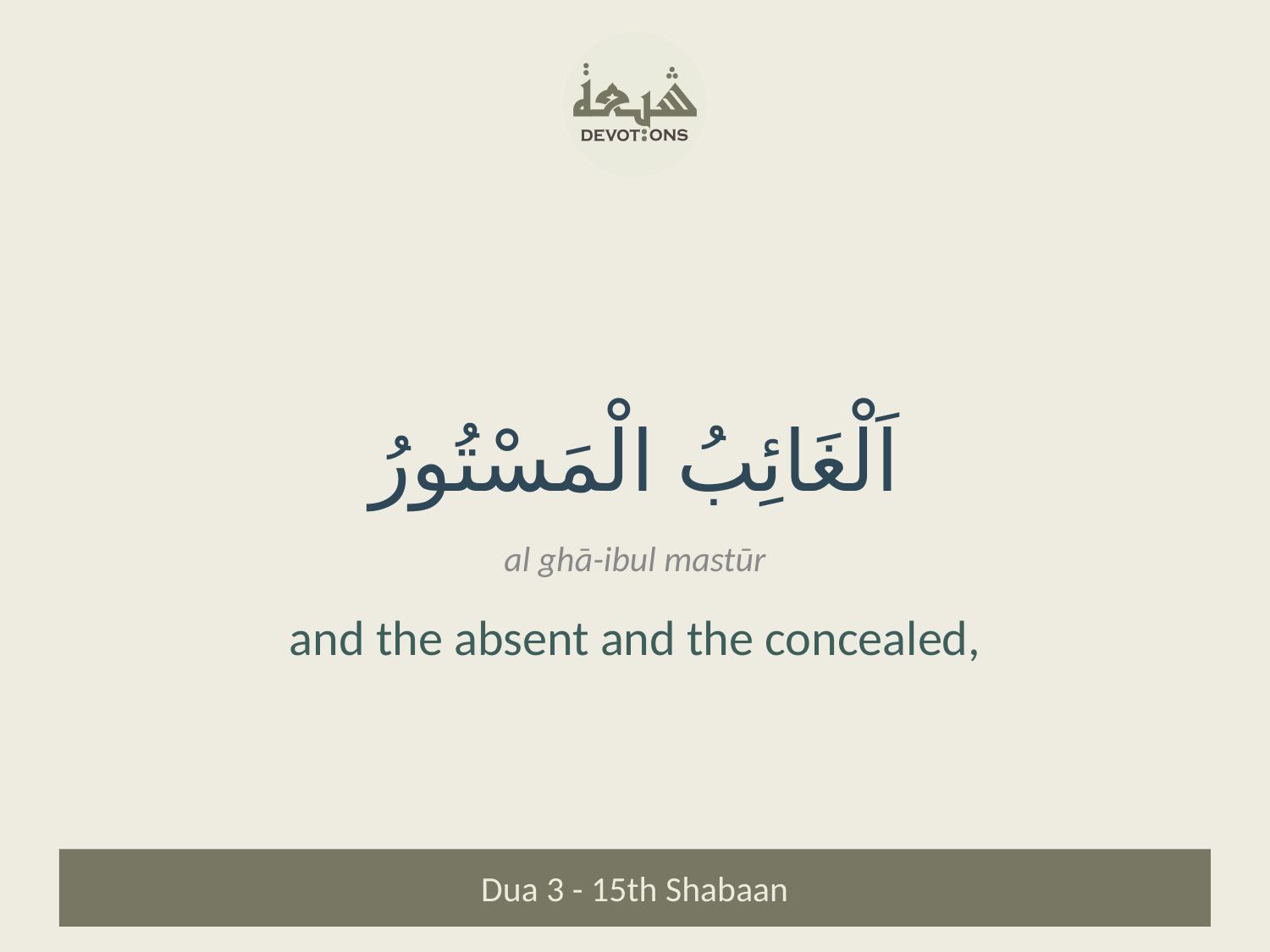

اَلْغَائِبُ الْمَسْتُورُ
al ghā-ibul mastūr
and the absent and the concealed,
Dua 3 - 15th Shabaan